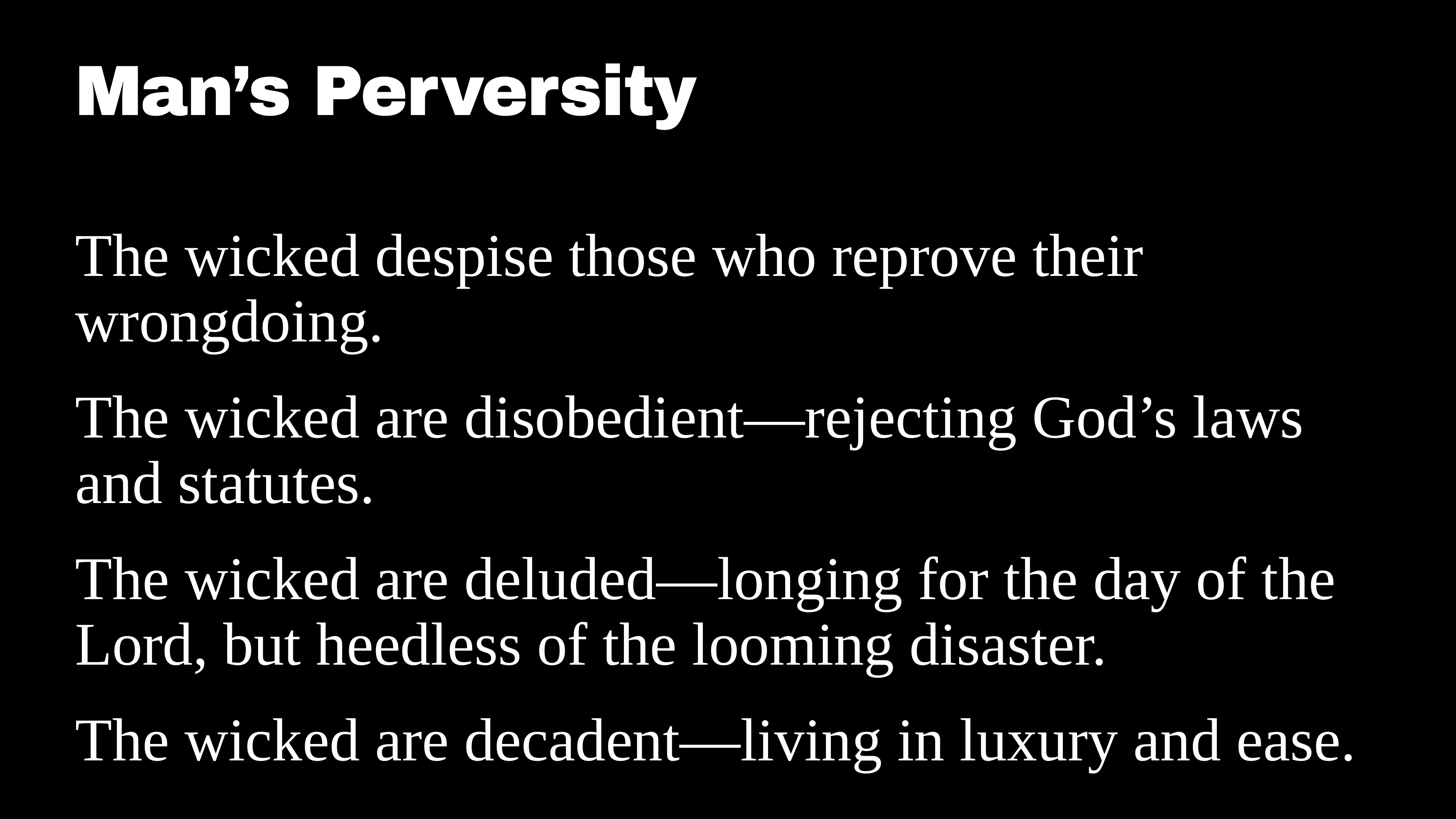

# Man’s Perversity
The wicked despise those who reprove their wrongdoing.
The wicked are disobedient—rejecting God’s laws and statutes.
The wicked are deluded—longing for the day of the Lord, but heedless of the looming disaster.
The wicked are decadent—living in luxury and ease.